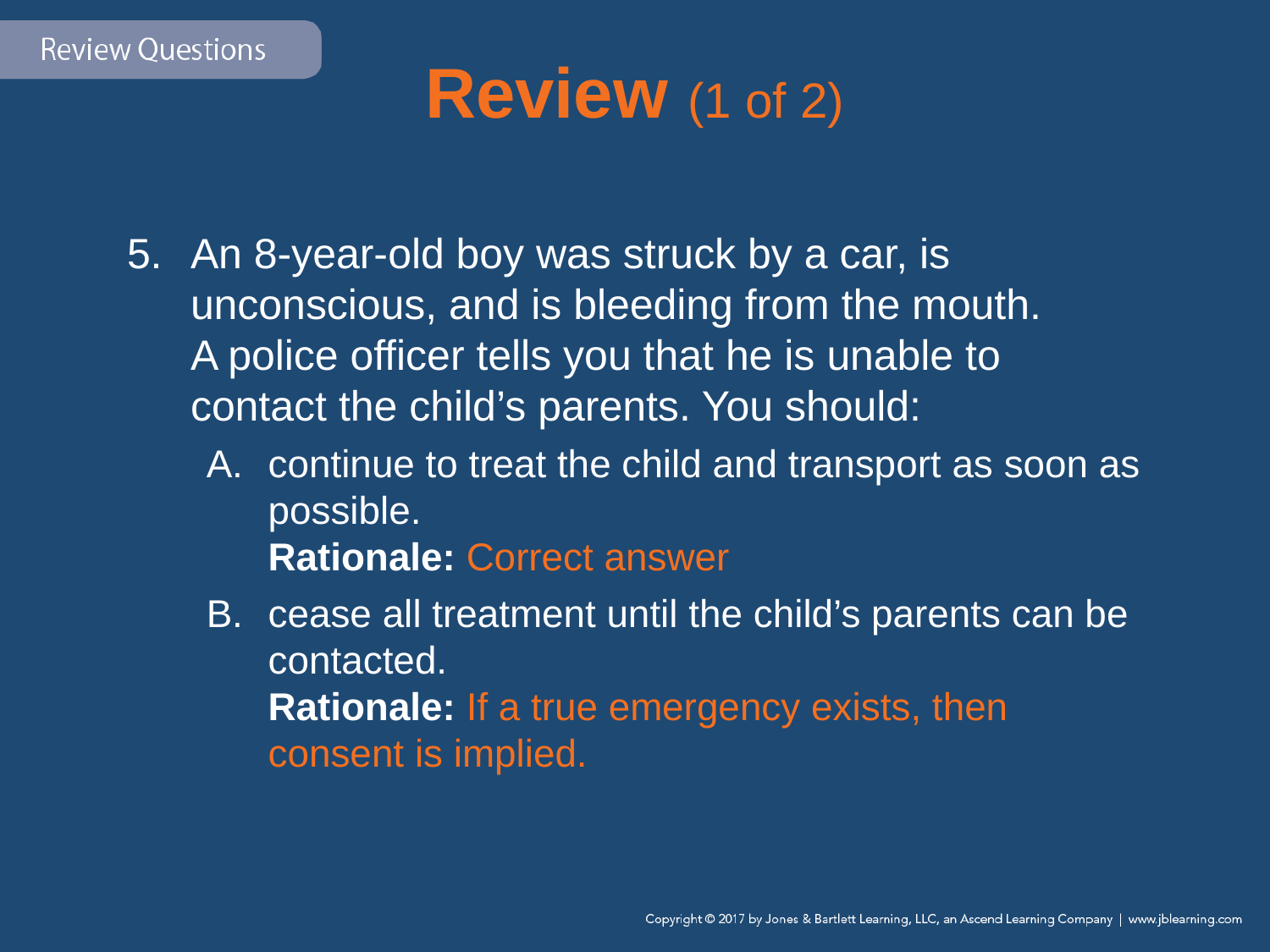

# Review (1 of 2)
An 8-year-old boy was struck by a car, is unconscious, and is bleeding from the mouth.
A police officer tells you that he is unable to
contact the child’s parents. You should:
continue to treat the child and transport as soon as possible.
Rationale: Correct answer
cease all treatment until the child’s parents can be contacted.
Rationale: If a true emergency exists, then
consent is implied.